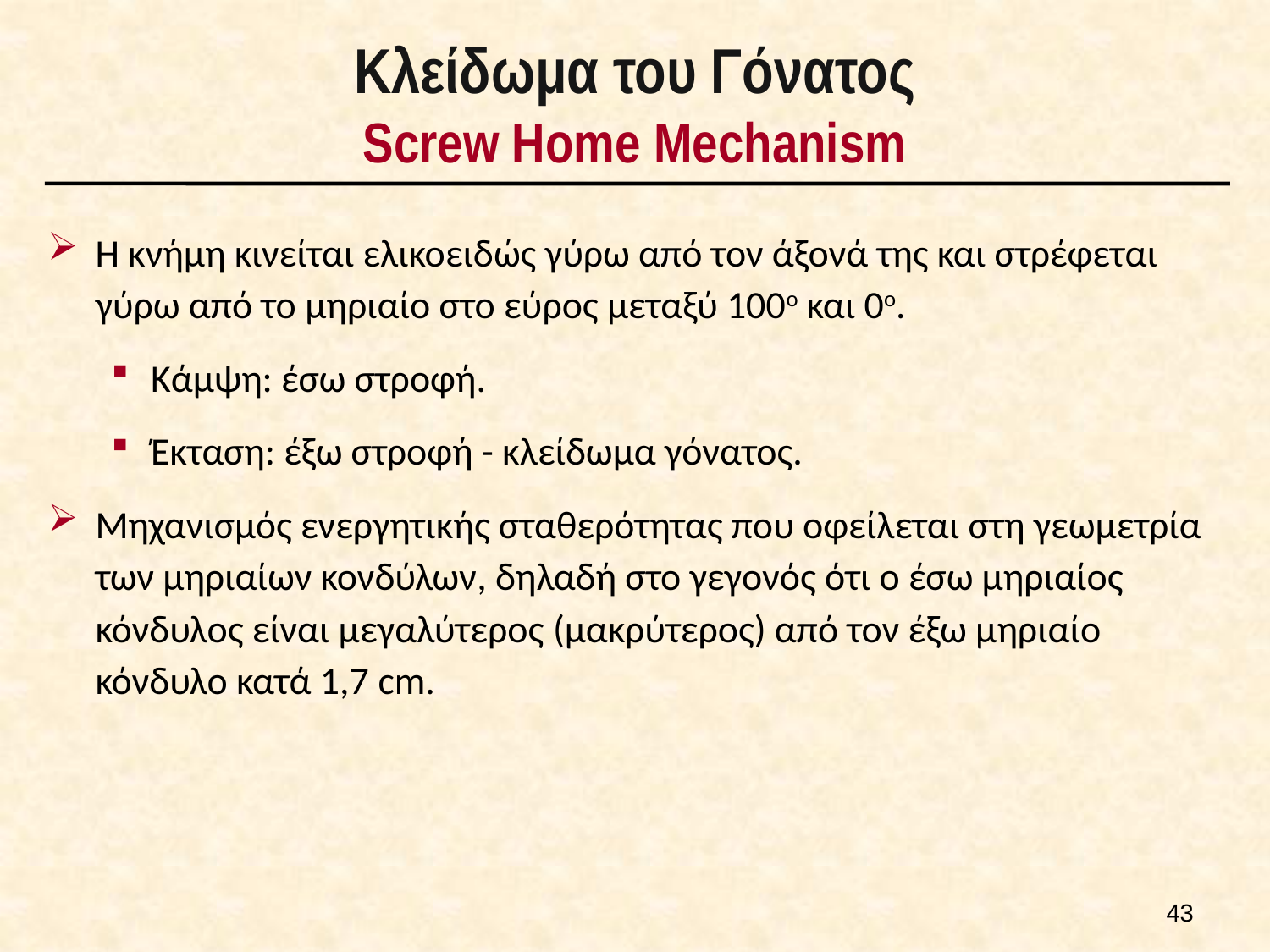

# Κλείδωμα του Γόνατος Screw Home Mechanism
H κνήμη κινείται ελικοειδώς γύρω από τον άξονά της και στρέφεται γύρω από το μηριαίο στο εύρος μεταξύ 100ο και 0ο.
Κάμψη: έσω στροφή.
Έκταση: έξω στροφή - κλείδωμα γόνατος.
Μηχανισμός ενεργητικής σταθερότητας που οφείλεται στη γεωμετρία των μηριαίων κονδύλων, δηλαδή στο γεγονός ότι ο έσω μηριαίος κόνδυλος είναι μεγαλύτερος (μακρύτερος) από τον έξω μηριαίο κόνδυλο κατά 1,7 cm.
43